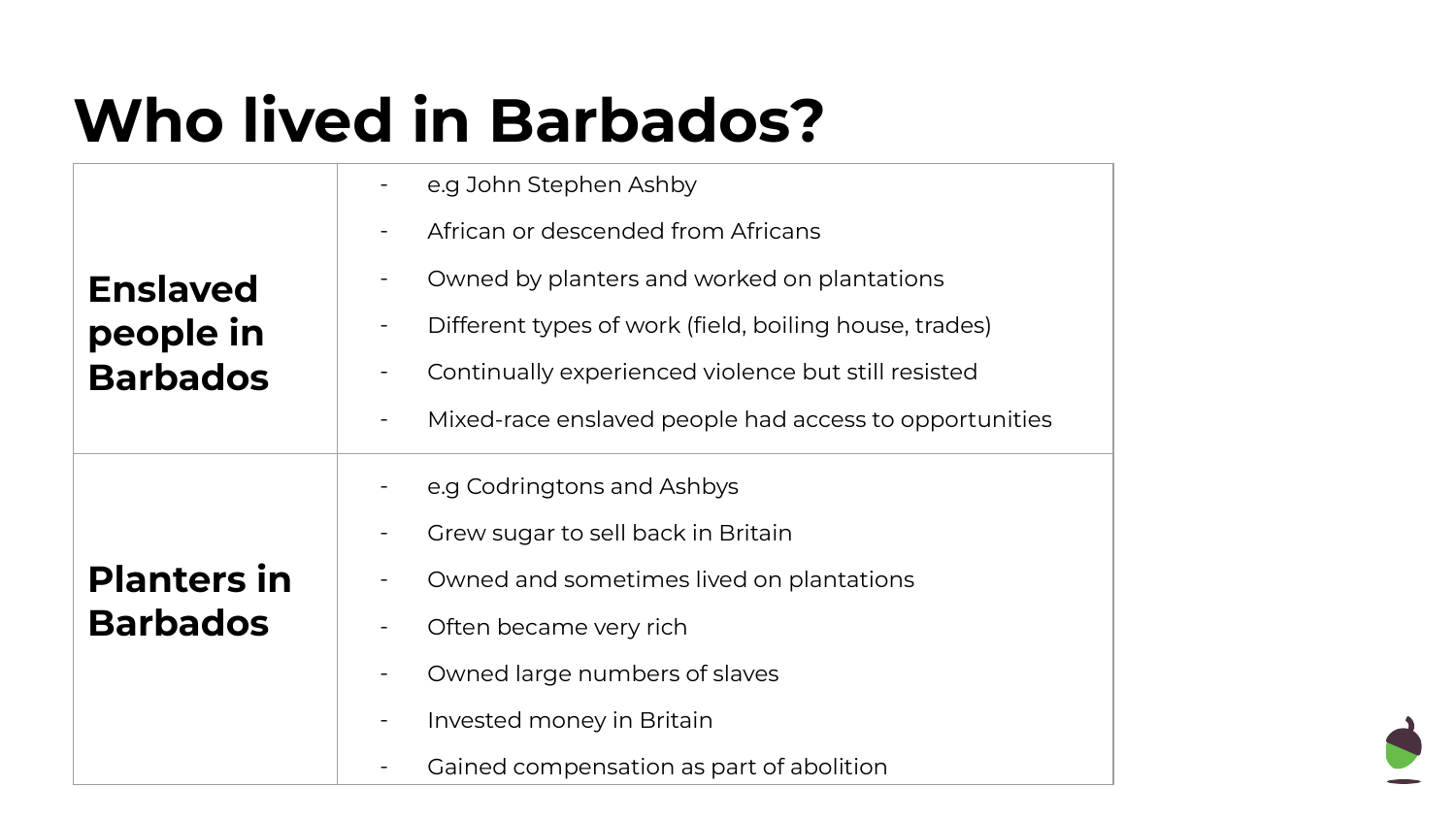

# Who lived in Barbados?
e.g John Stephen Ashby
African or descended from Africans
Owned by planters and worked on plantations
Different types of work (field, boiling house, trades)
Continually experienced violence but still resisted
Mixed-race enslaved people had access to opportunities

| Enslaved people in Barbados |  |
| --- | --- |
| Planters in Barbados |  |

e.g Codringtons and Ashbys
Grew sugar to sell back in Britain
Owned and sometimes lived on plantations
Often became very rich
Owned large numbers of slaves
Invested money in Britain
Gained compensation as part of abolition